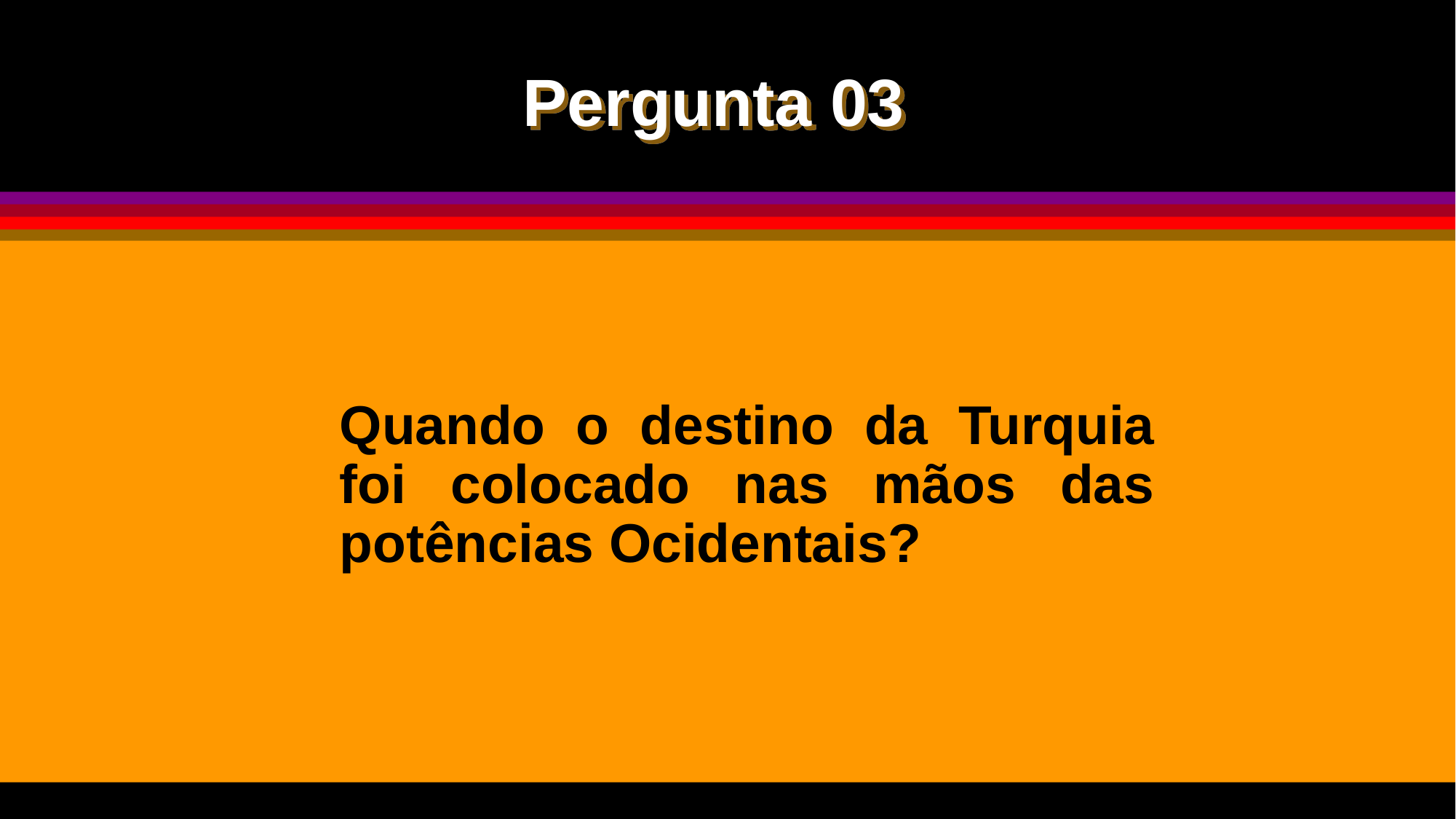

Pergunta 03
Quando o destino da Turquia foi colocado nas mãos das potências Ocidentais?